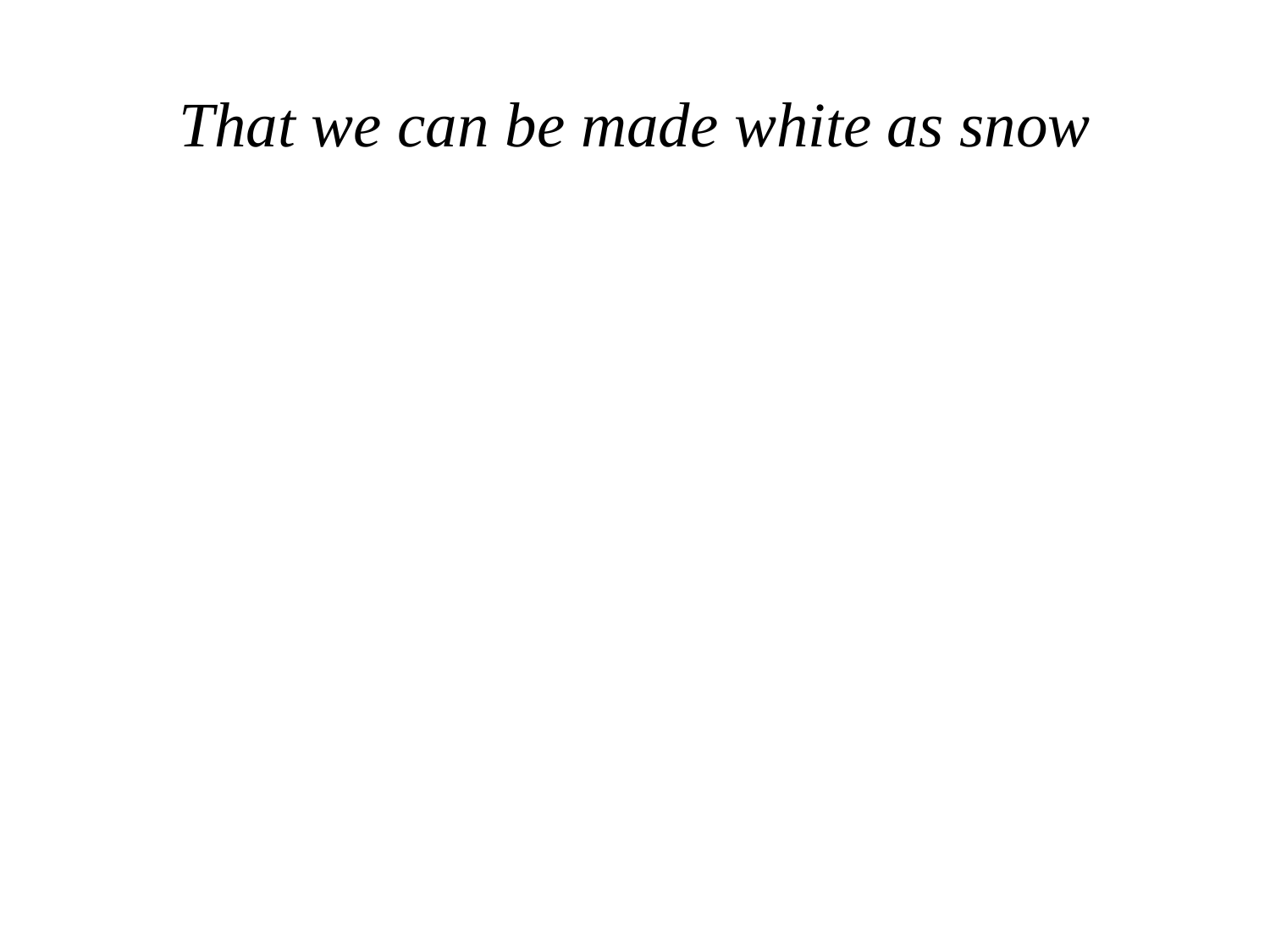

# That we can be made white as snow